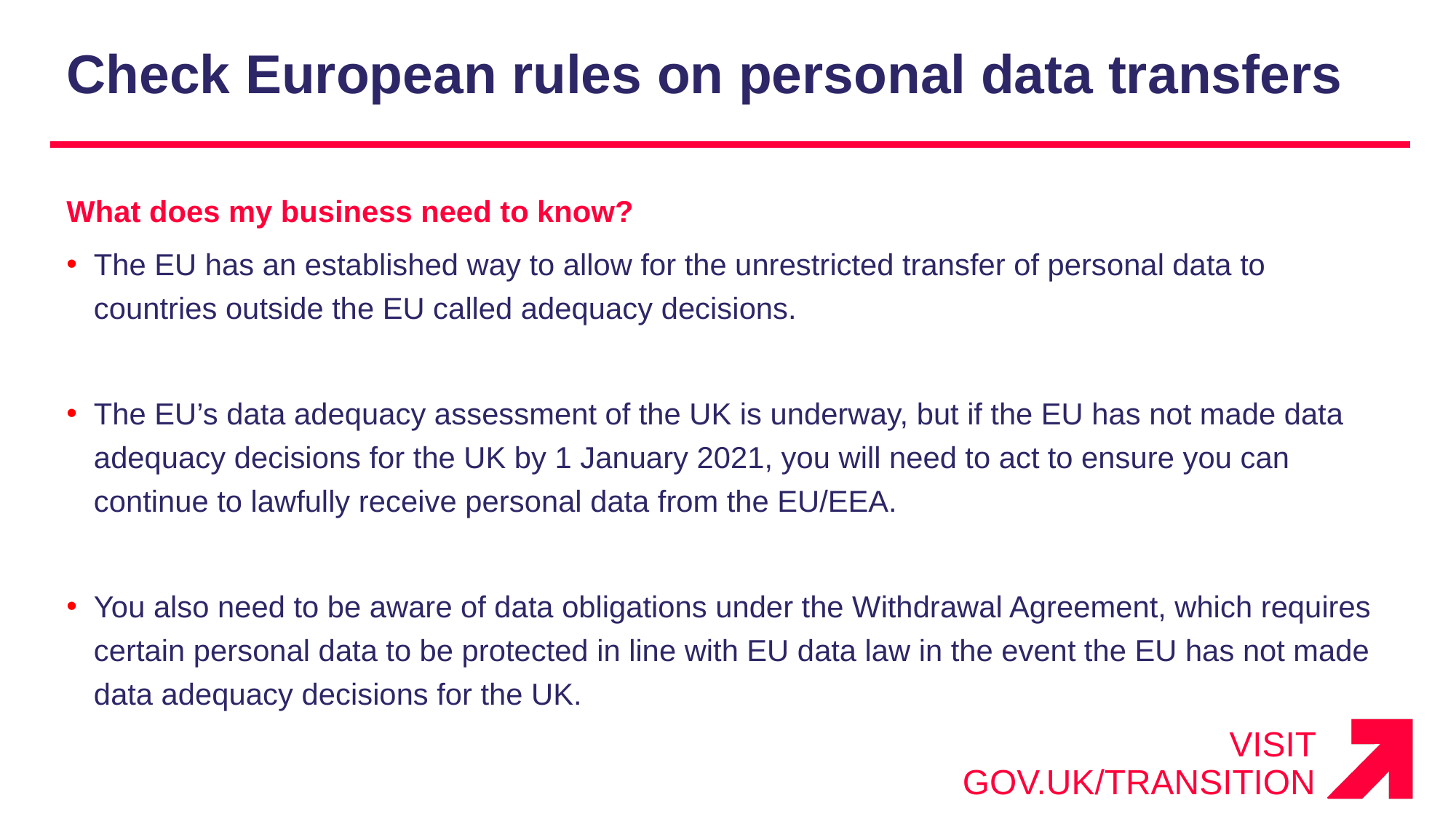

Check European rules on personal data transfers
What does my business need to know?
The EU has an established way to allow for the unrestricted transfer of personal data to countries outside the EU called adequacy decisions.

The EU’s data adequacy assessment of the UK is underway, but if the EU has not made data adequacy decisions for the UK by 1 January 2021, you will need to act to ensure you can continue to lawfully receive personal data from the EU/EEA.

You also need to be aware of data obligations under the Withdrawal Agreement, which requires certain personal data to be protected in line with EU data law in the event the EU has not made data adequacy decisions for the UK.